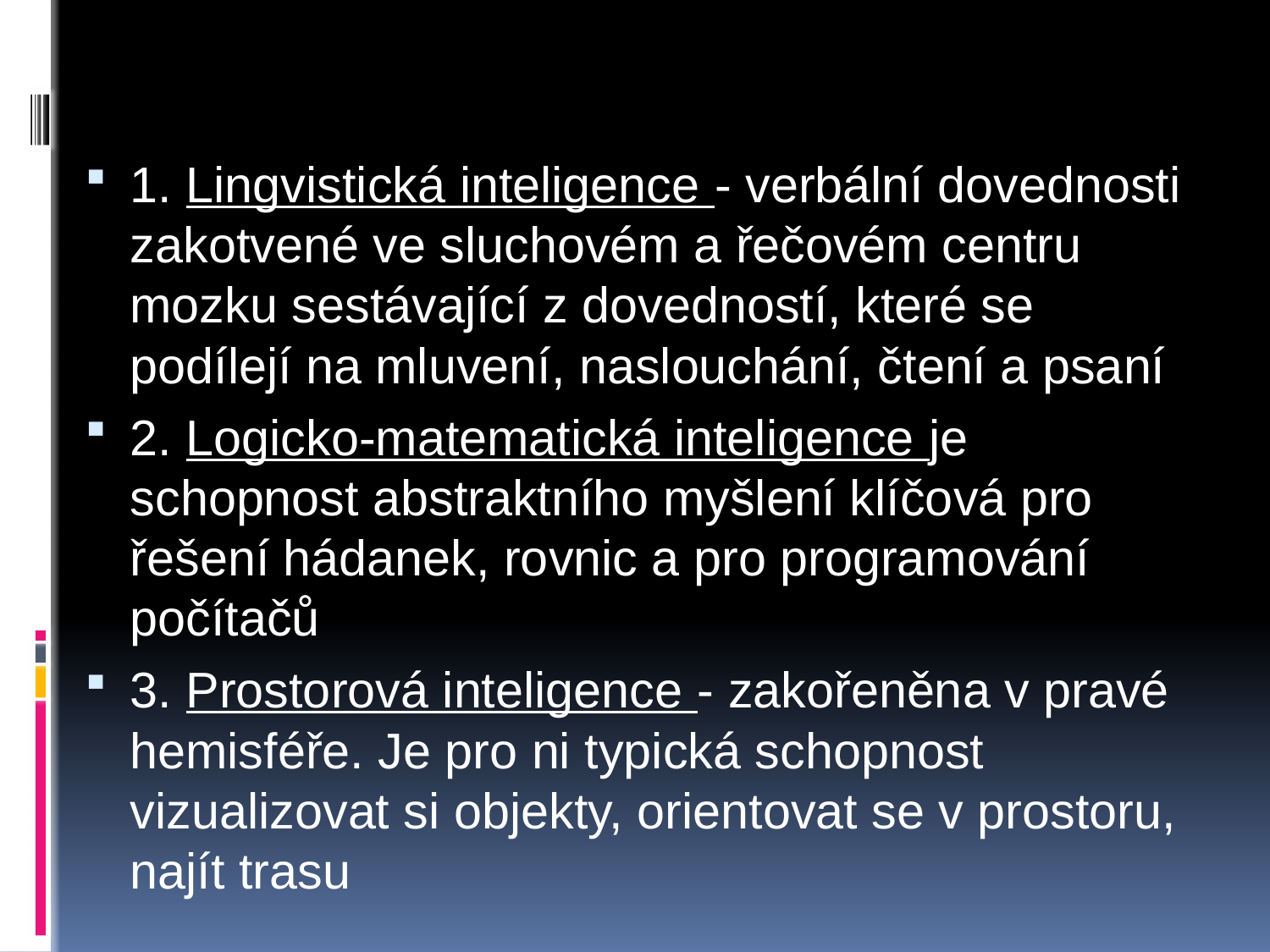

1. Lingvistická inteligence - verbální dovednosti zakotvené ve sluchovém a řečovém centru mozku sestávající z dovedností, které se podílejí na mluvení, naslouchání, čtení a psaní
2. Logicko-matematická inteligence je schopnost abstraktního myšlení klíčová pro řešení hádanek, rovnic a pro programování počítačů
3. Prostorová inteligence - zakořeněna v pravé hemisféře. Je pro ni typická schopnost vizualizovat si objekty, orientovat se v prostoru, najít trasu